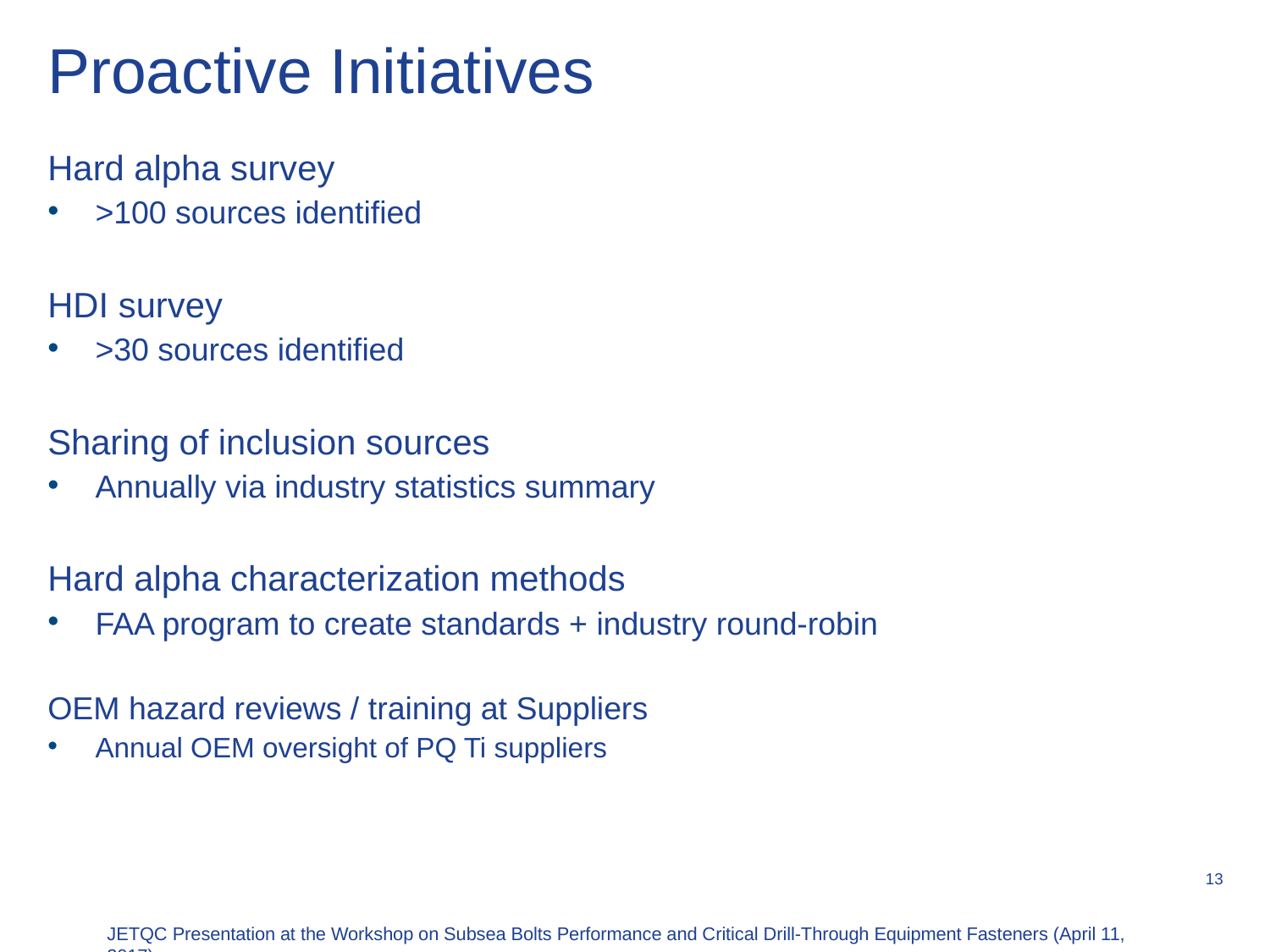

# Proactive Initiatives
Hard alpha survey
>100 sources identified

HDI survey
>30 sources identified

Sharing of inclusion sources
Annually via industry statistics summary

Hard alpha characterization methods
FAA program to create standards + industry round-robin

OEM hazard reviews / training at Suppliers
Annual OEM oversight of PQ Ti suppliers
JETQC Presentation at the Workshop on Subsea Bolts Performance and Critical Drill-Through Equipment Fasteners (April 11, 2017)